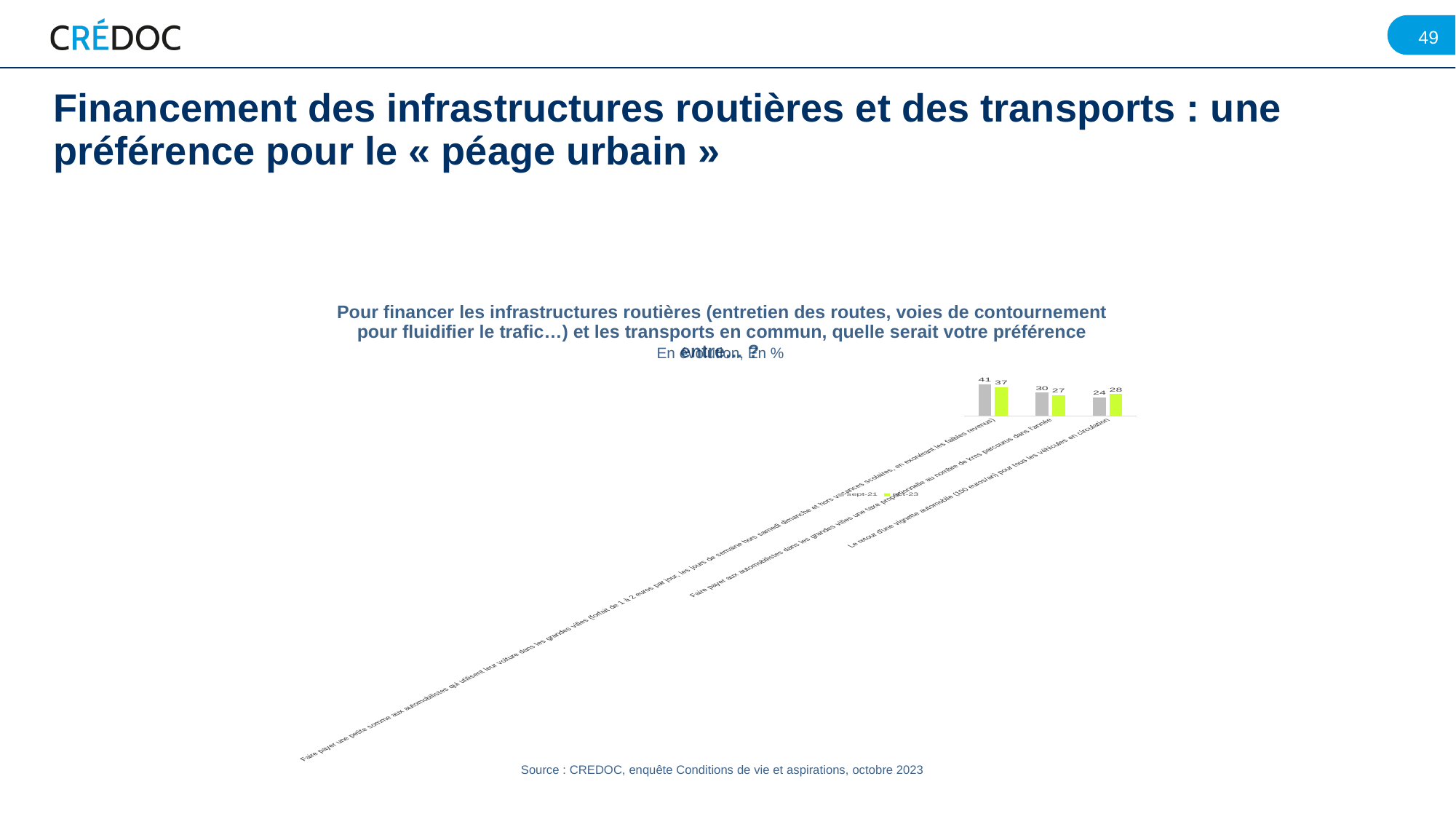

Financement des infrastructures routières et des transports : une préférence pour le « péage urbain »
Pour financer les infrastructures routières (entretien des routes, voies de contournement pour fluidifier le trafic…) et les transports en commun, quelle serait votre préférence entre… ?
En évolution, En %

### Chart

| Category | sept-21 | oct-23 |
|---|---|---|
| Faire payer une petite somme aux automobilistes qui utilisent leur voiture dans les grandes villes (forfait de 1 à 2 euros par jour, les jours de semaine hors samedi dimanche et hors vacances scolaires, en exonérant les faibles revenus) | 41.0 | 37.0 |
| Faire payer aux automobilistes dans les grandes villes une taxe proportionnelle au nombre de kms parcourus dans l'année | 30.0 | 27.0 |
| Le retour d'une vignette automobile (100 euros/an) pour tous les véhicules en circulation | 24.0 | 28.0 |
Source : CREDOC, enquête Conditions de vie et aspirations, octobre 2023